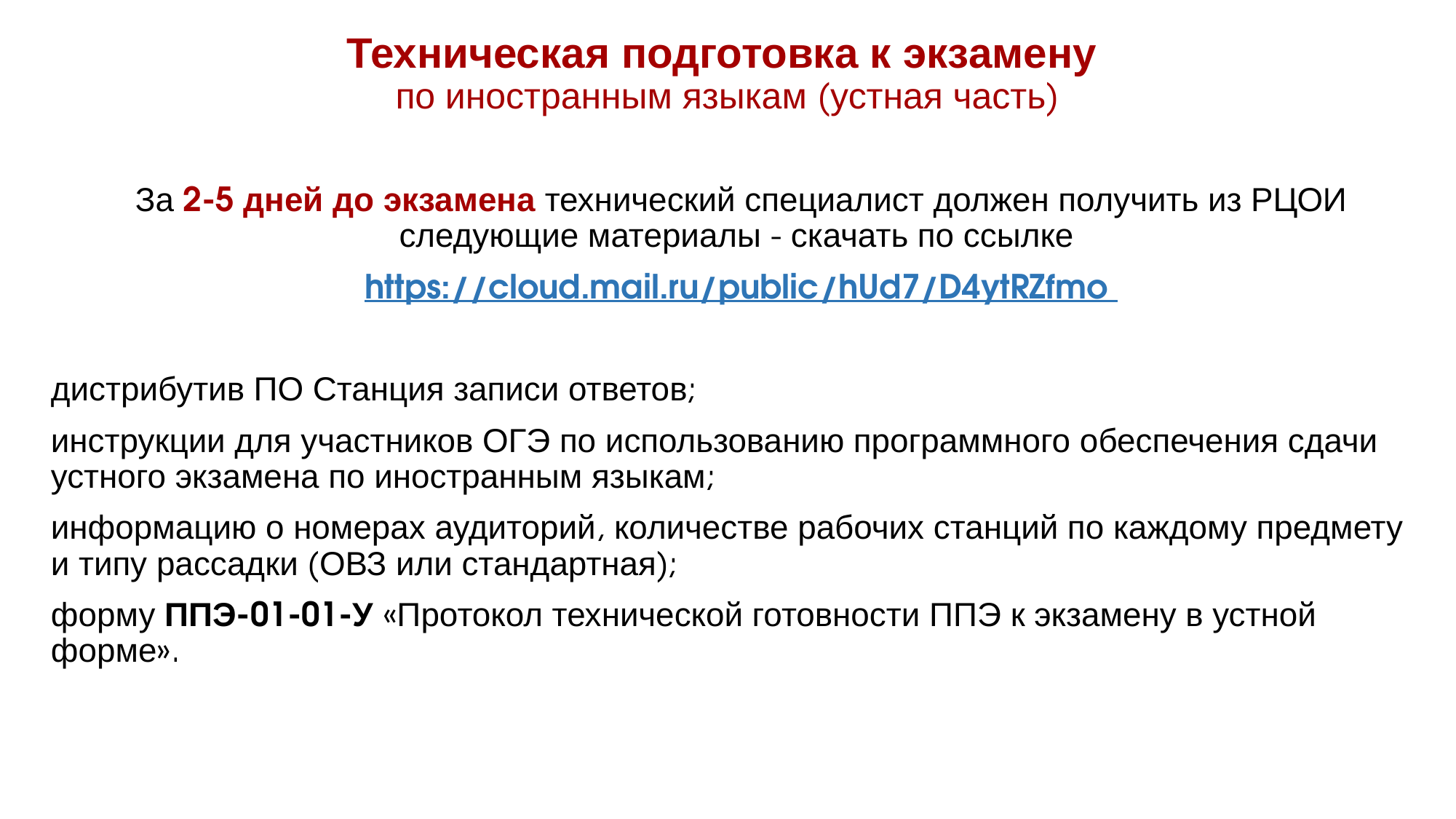

# Техническая подготовка к экзамену по иностранным языкам (устная часть)
За 2-5 дней до экзамена технический специалист должен получить из РЦОИ следующие материалы - скачать по ссылке
https://cloud.mail.ru/public/hUd7/D4ytRZfmo

дистрибутив ПО Станция записи ответов;
инструкции для участников ОГЭ по использованию программного обеспечения сдачи устного экзамена по иностранным языкам;
информацию о номерах аудиторий, количестве рабочих станций по каждому предмету и типу рассадки (ОВЗ или стандартная);
форму ППЭ-01-01-У «Протокол технической готовности ППЭ к экзамену в устной форме».